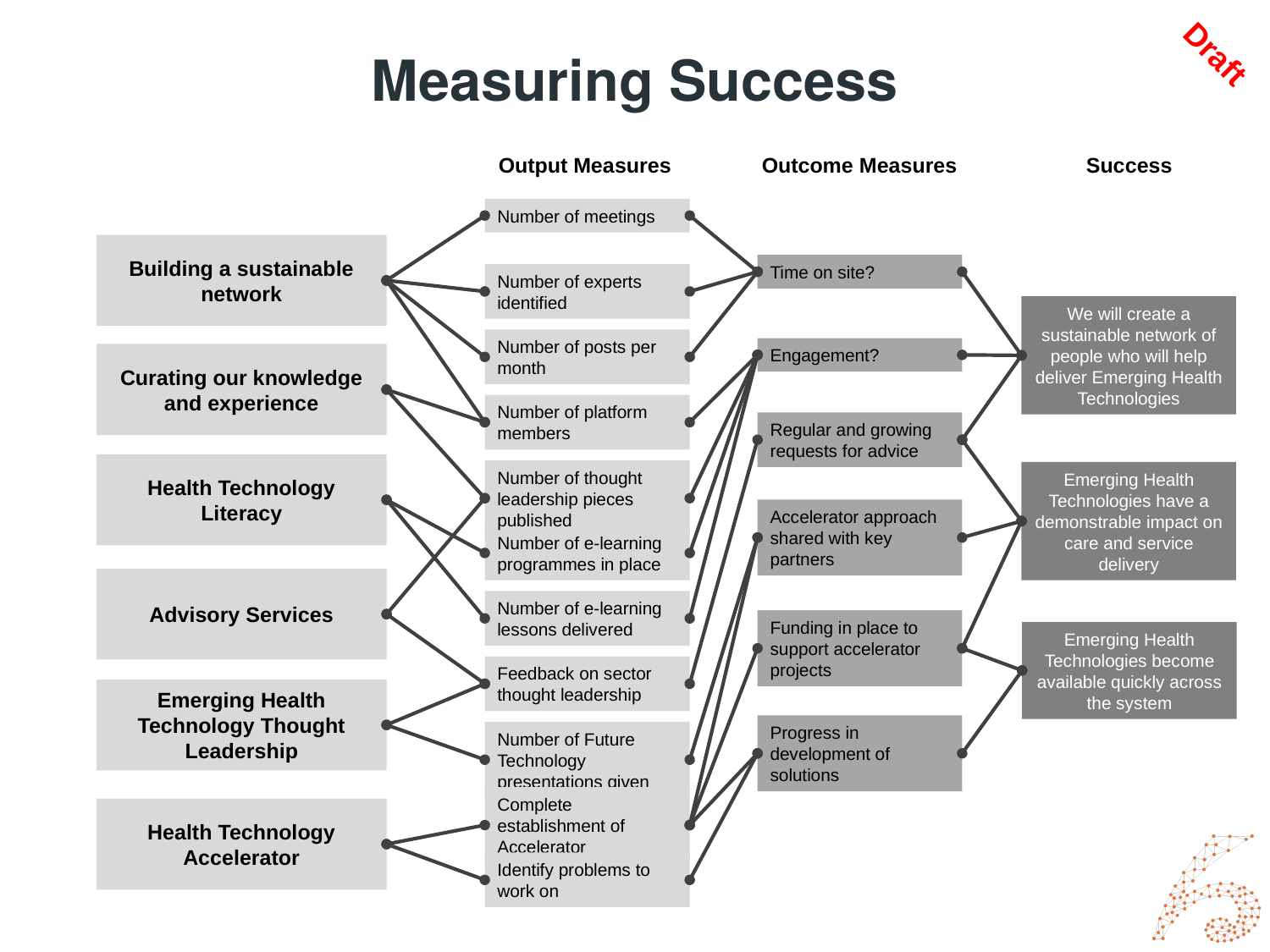

Draft
# Measuring Success
Success
Output Measures
Outcome Measures
Number of meetings
Building a sustainable network
Curating our knowledge and experience
Health Technology Literacy
Advisory Services
Emerging Health Technology Thought Leadership
Health Technology Accelerator
Time on site?
Number of experts identified
We will create a sustainable network of people who will help deliver Emerging Health Technologies
Number of posts per month
Engagement?
Number of platform members
Regular and growing requests for advice
Number of thought leadership pieces published
Emerging Health Technologies have a demonstrable impact on care and service delivery
Accelerator approach shared with key partners
Number of e-learning programmes in place
Number of e-learning lessons delivered
Funding in place to support accelerator projects
Emerging Health Technologies become available quickly across the system
Feedback on sector thought leadership
Progress in development of solutions
Number of Future Technology presentations given
Complete establishment of Accelerator
Identify problems to work on